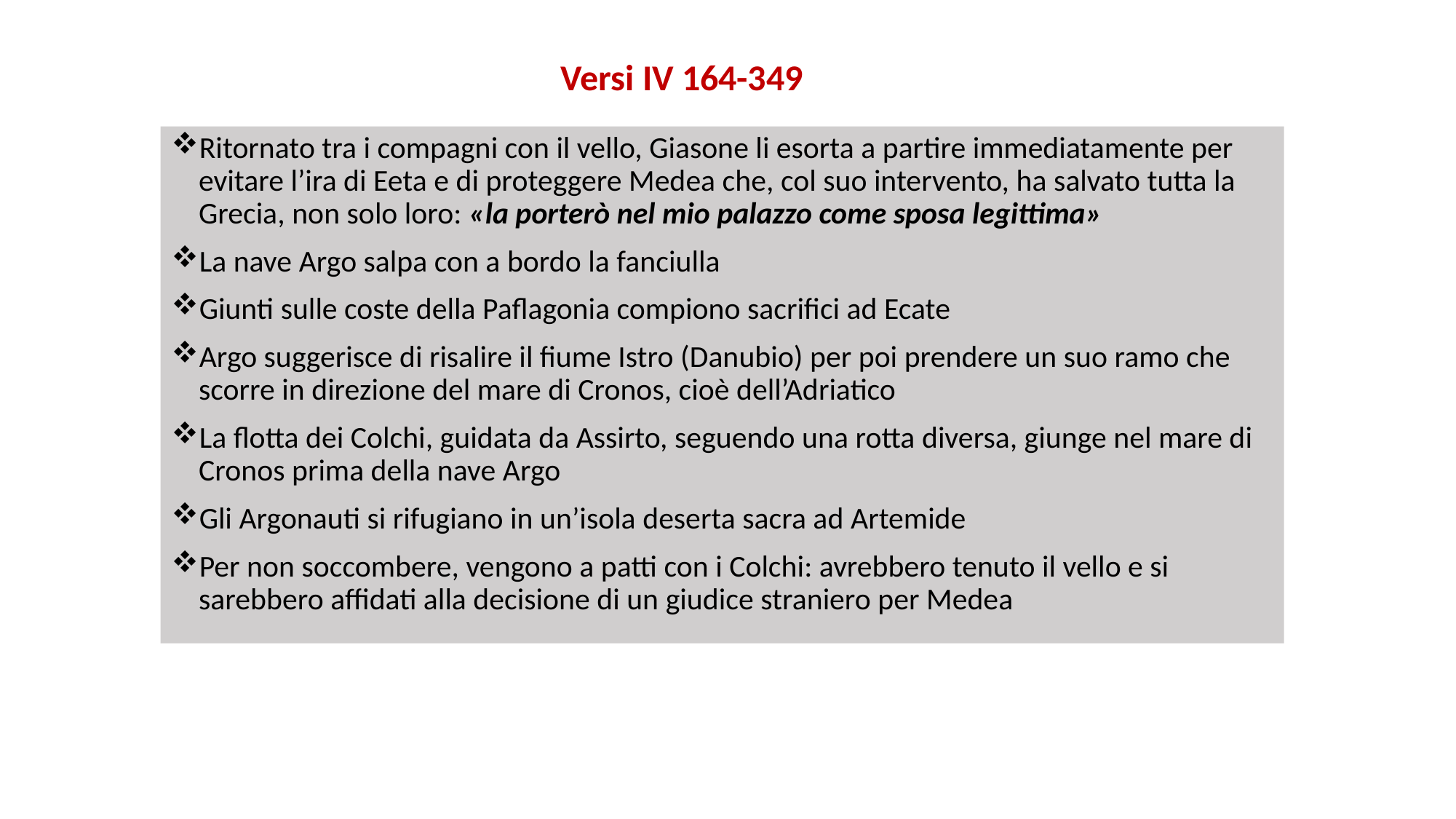

Versi IV 164-349
Ritornato tra i compagni con il vello, Giasone li esorta a partire immediatamente per evitare l’ira di Eeta e di proteggere Medea che, col suo intervento, ha salvato tutta la Grecia, non solo loro: «la porterò nel mio palazzo come sposa legittima»
La nave Argo salpa con a bordo la fanciulla
Giunti sulle coste della Paflagonia compiono sacrifici ad Ecate
Argo suggerisce di risalire il fiume Istro (Danubio) per poi prendere un suo ramo che scorre in direzione del mare di Cronos, cioè dell’Adriatico
La flotta dei Colchi, guidata da Assirto, seguendo una rotta diversa, giunge nel mare di Cronos prima della nave Argo
Gli Argonauti si rifugiano in un’isola deserta sacra ad Artemide
Per non soccombere, vengono a patti con i Colchi: avrebbero tenuto il vello e si sarebbero affidati alla decisione di un giudice straniero per Medea